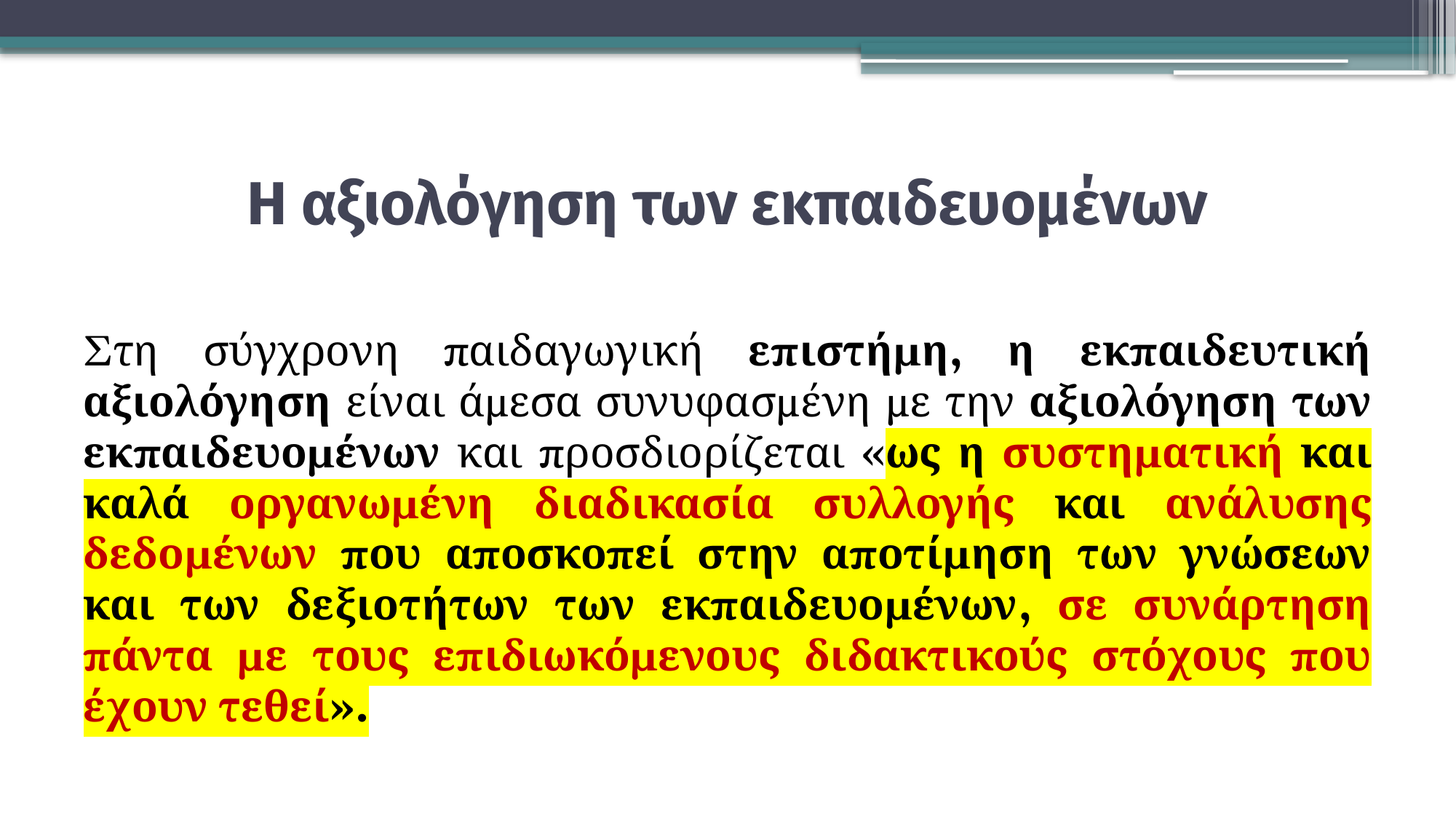

# Η αξιολόγηση των εκπαιδευομένων
Στη σύγχρονη παιδαγωγική επιστήμη, η εκπαιδευτική αξιολόγηση είναι άμεσα συνυφασμένη με την αξιολόγηση των εκπαιδευομένων και προσδιορίζεται «ως η συστηματική και καλά οργανωμένη διαδικασία συλλογής και ανάλυσης δεδομένων που αποσκοπεί στην αποτίμηση των γνώσεων και των δεξιοτήτων των εκπαιδευομένων, σε συνάρτηση πάντα με τους επιδιωκόμενους διδακτικούς στόχους που έχουν τεθεί».